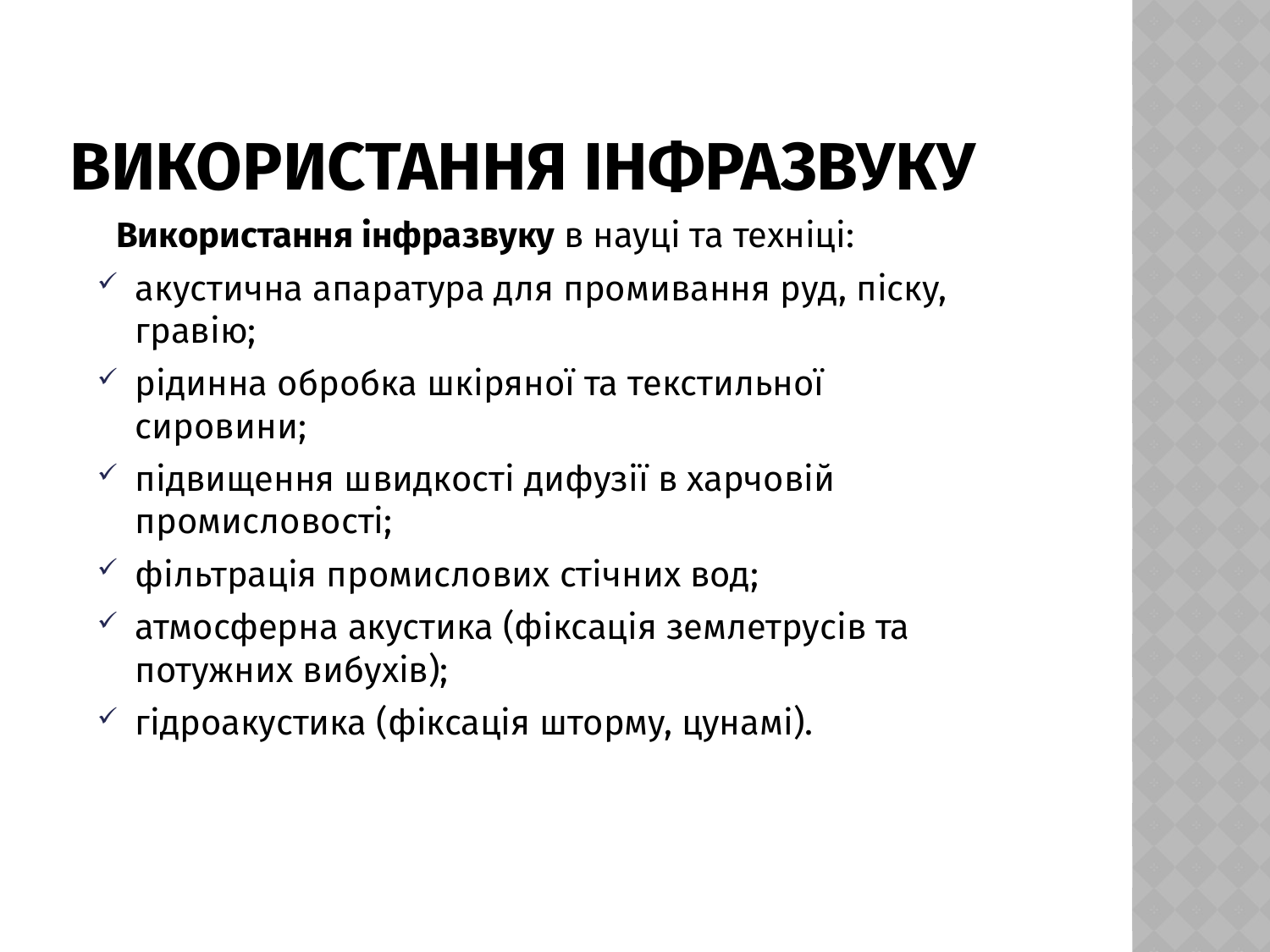

# Використання інфразвуку
Використання інфразвуку в науці та техніці:
акустична апаратура для промивання руд, піску, гравію;
рідинна обробка шкіряної та текстильної сировини;
підвищення швидкості дифузії в харчовій промисловості;
фільтрація промислових стічних вод;
атмосферна акустика (фіксація землетрусів та потужних вибухів);
гідроакустика (фіксація шторму, цунамі).